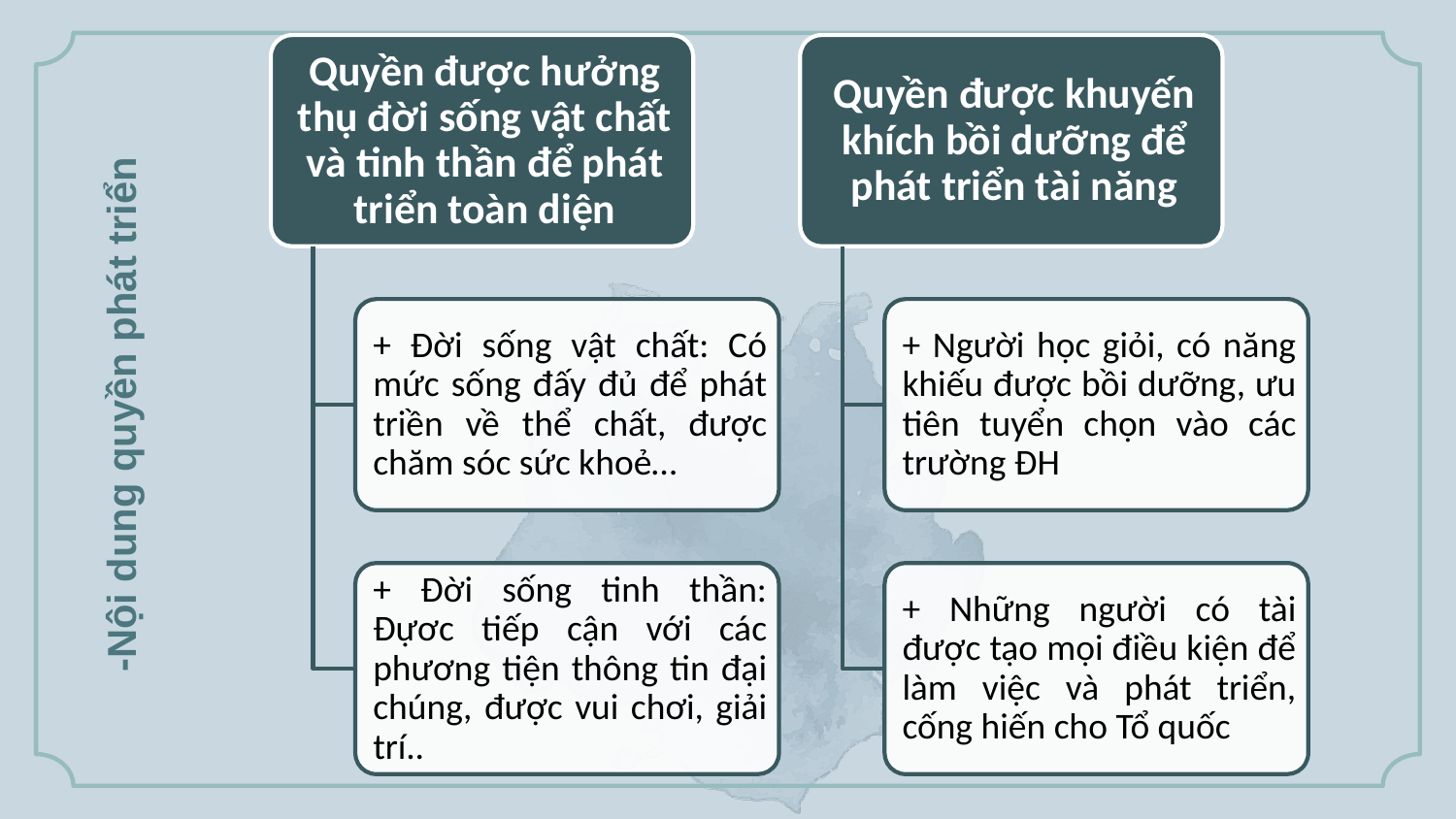

Quyền được hưởng thụ đời sống vật chất và tinh thần để phát triển toàn diện
+ Đời sống vật chất: Có mức sống đấy đủ để phát triền về thể chất, được chăm sóc sức khoẻ…
+ Đời sống tinh thần: Đựơc tiếp cận với các phương tiện thông tin đại chúng, được vui chơi, giải trí..
Quyền được khuyến khích bồi dưỡng để phát triển tài năng
+ Người học giỏi, có năng khiếu được bồi dưỡng, ưu tiên tuyển chọn vào các trường ĐH
+ Những người có tài được tạo mọi điều kiện để làm việc và phát triển, cống hiến cho Tổ quốc
# -Nội dung quyền phát triển